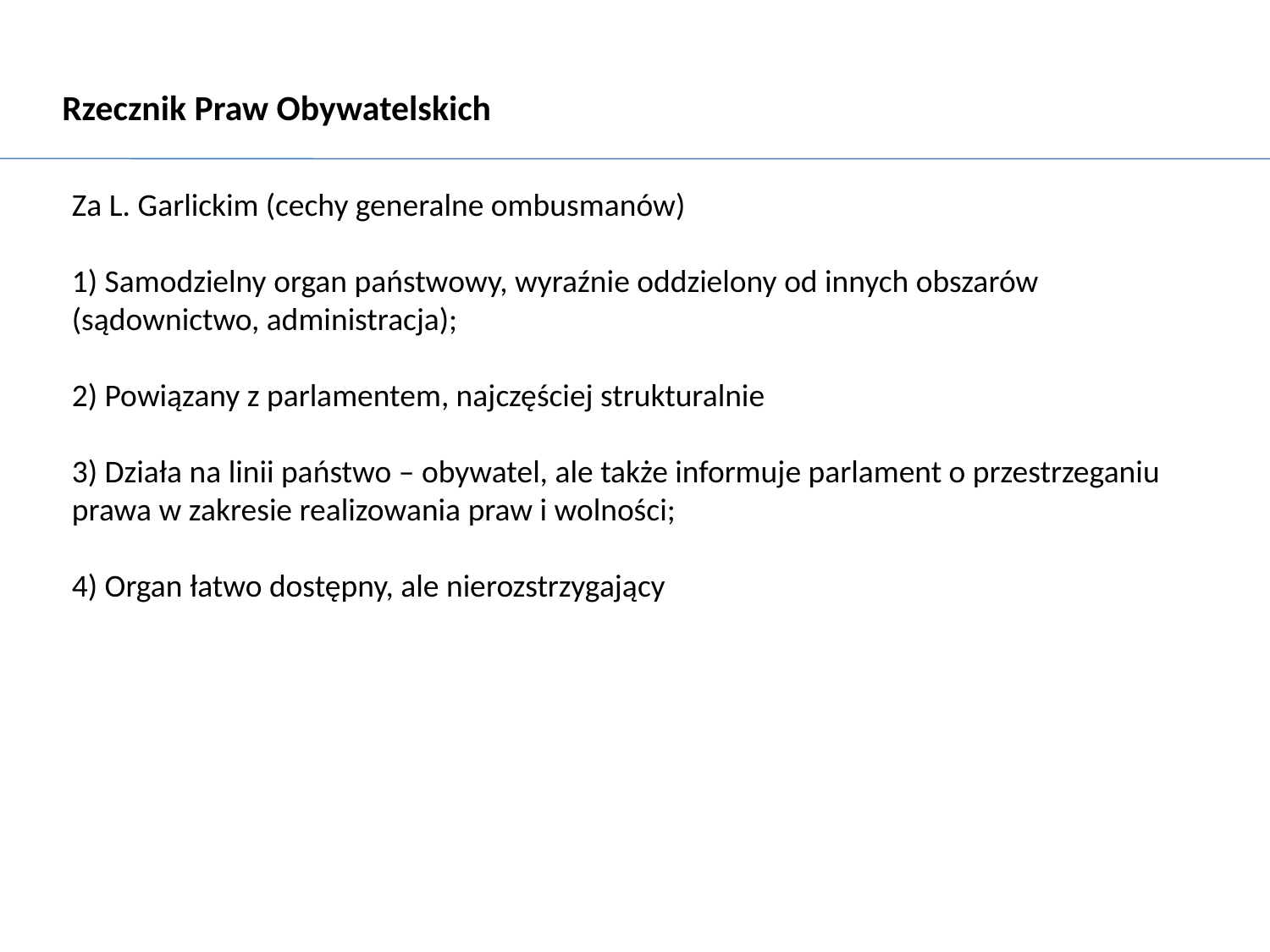

Rzecznik Praw Obywatelskich
Za L. Garlickim (cechy generalne ombusmanów)

1) Samodzielny organ państwowy, wyraźnie oddzielony od innych obszarów (sądownictwo, administracja);

2) Powiązany z parlamentem, najczęściej strukturalnie

3) Działa na linii państwo – obywatel, ale także informuje parlament o przestrzeganiu prawa w zakresie realizowania praw i wolności;

4) Organ łatwo dostępny, ale nierozstrzygający